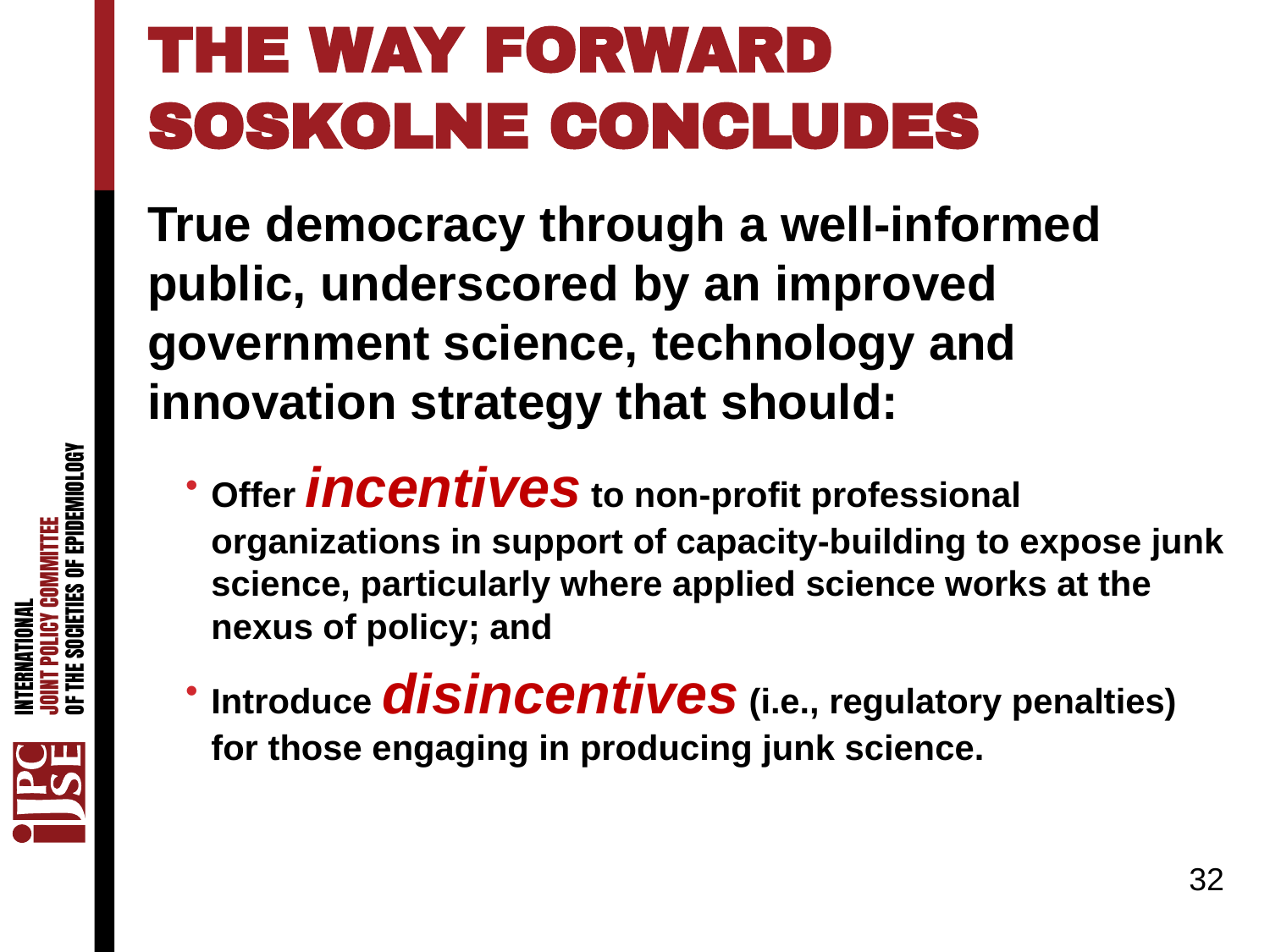

# The Way Forward Soskolne concludes
True democracy through a well-informed public, underscored by an improved government science, technology and innovation strategy that should:
Offer incentives to non-profit professional organizations in support of capacity-building to expose junk science, particularly where applied science works at the nexus of policy; and
Introduce disincentives (i.e., regulatory penalties) for those engaging in producing junk science.

32